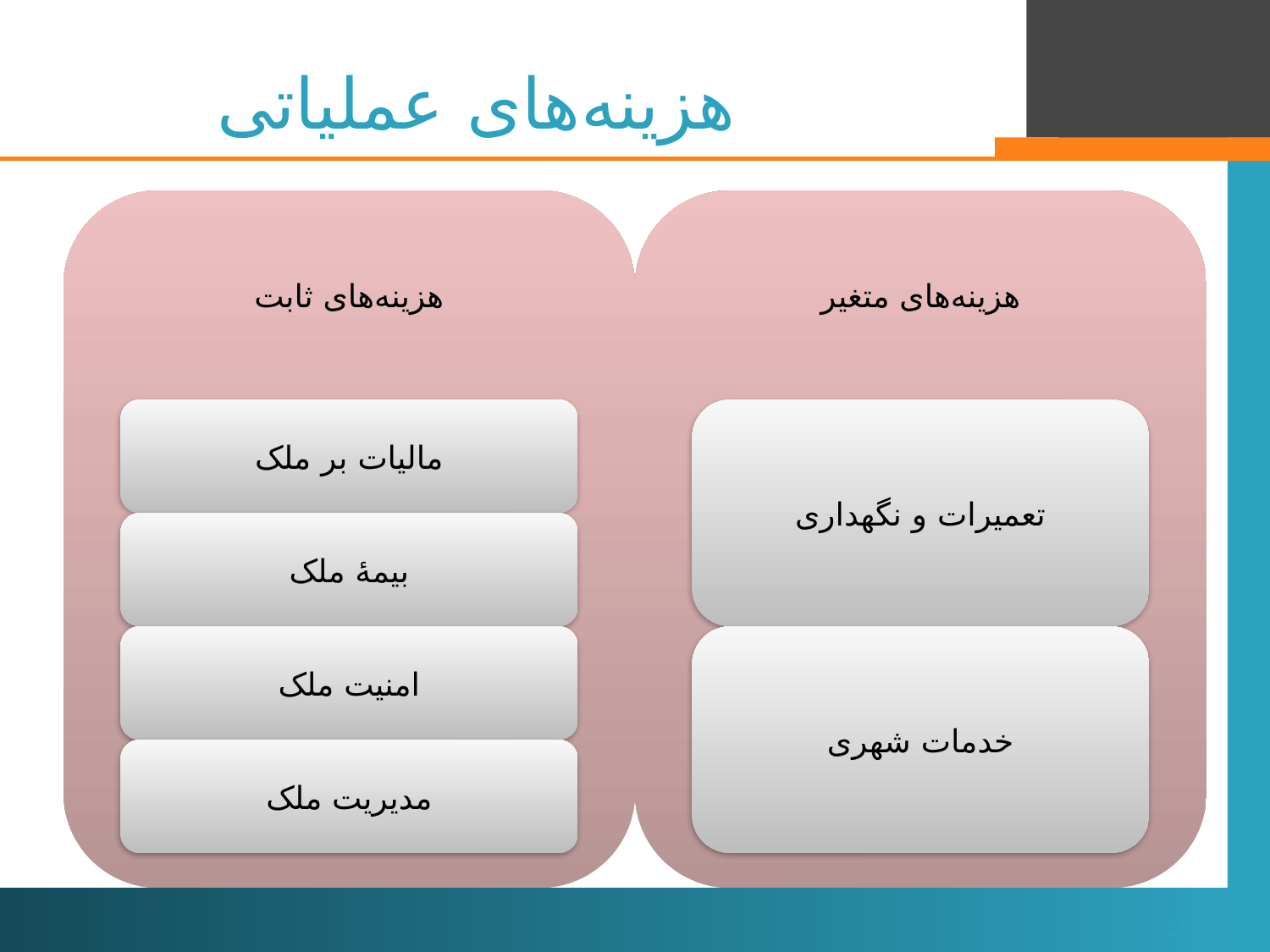

# هزینه‌های عملیاتی
هزینه‌های ثابت
مالیات بر ملک
بیمۀ ملک
امنیت ملک
مدیریت ملک
هزینه‌های متغیر
تعمیرات و نگهداری
خدمات شهری
16